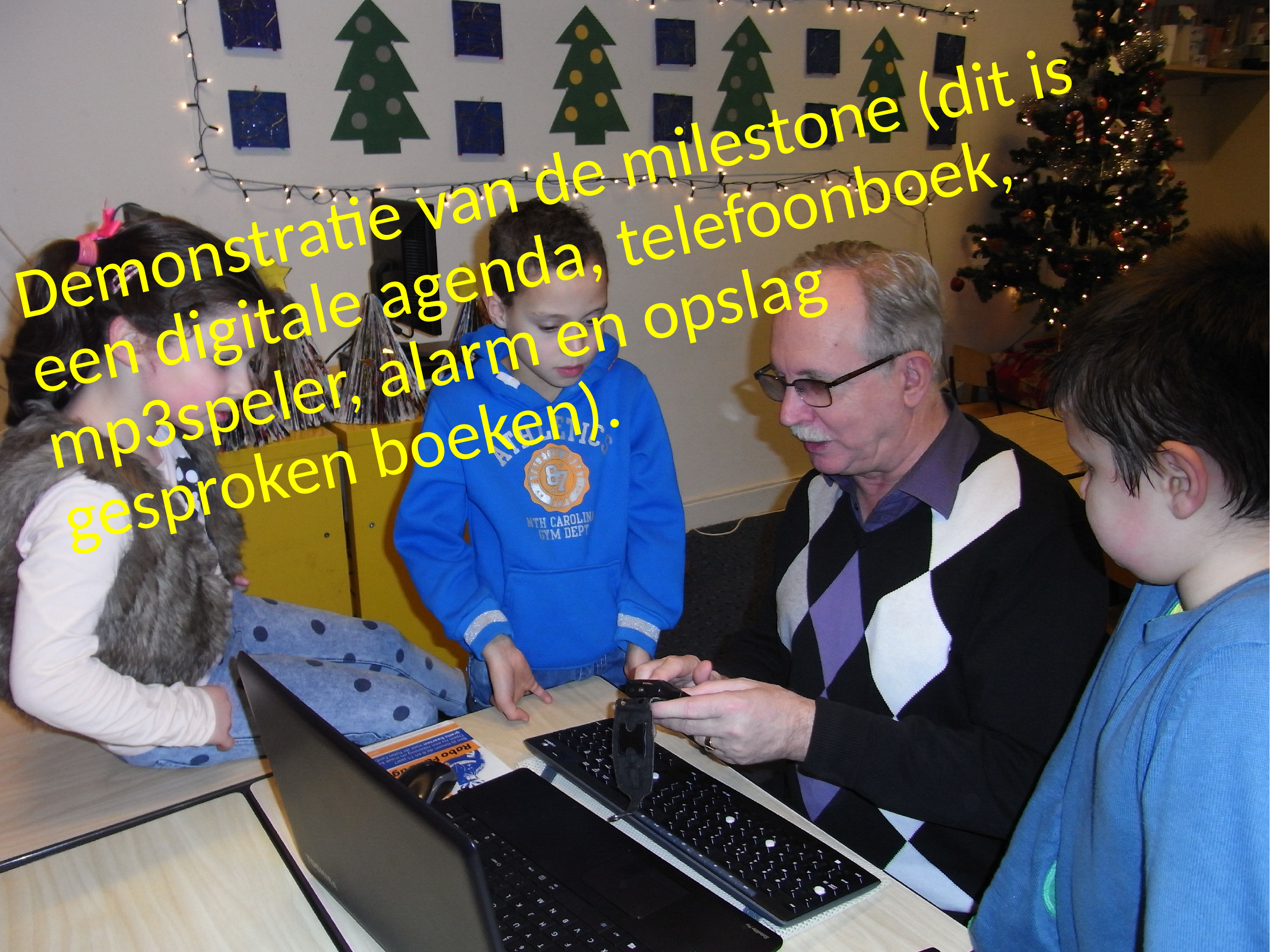

# Demonstratie van de milestone (dit is een digitale agenda, telefoonboek, mp3speler, alarm en opslag gesproken boeken).